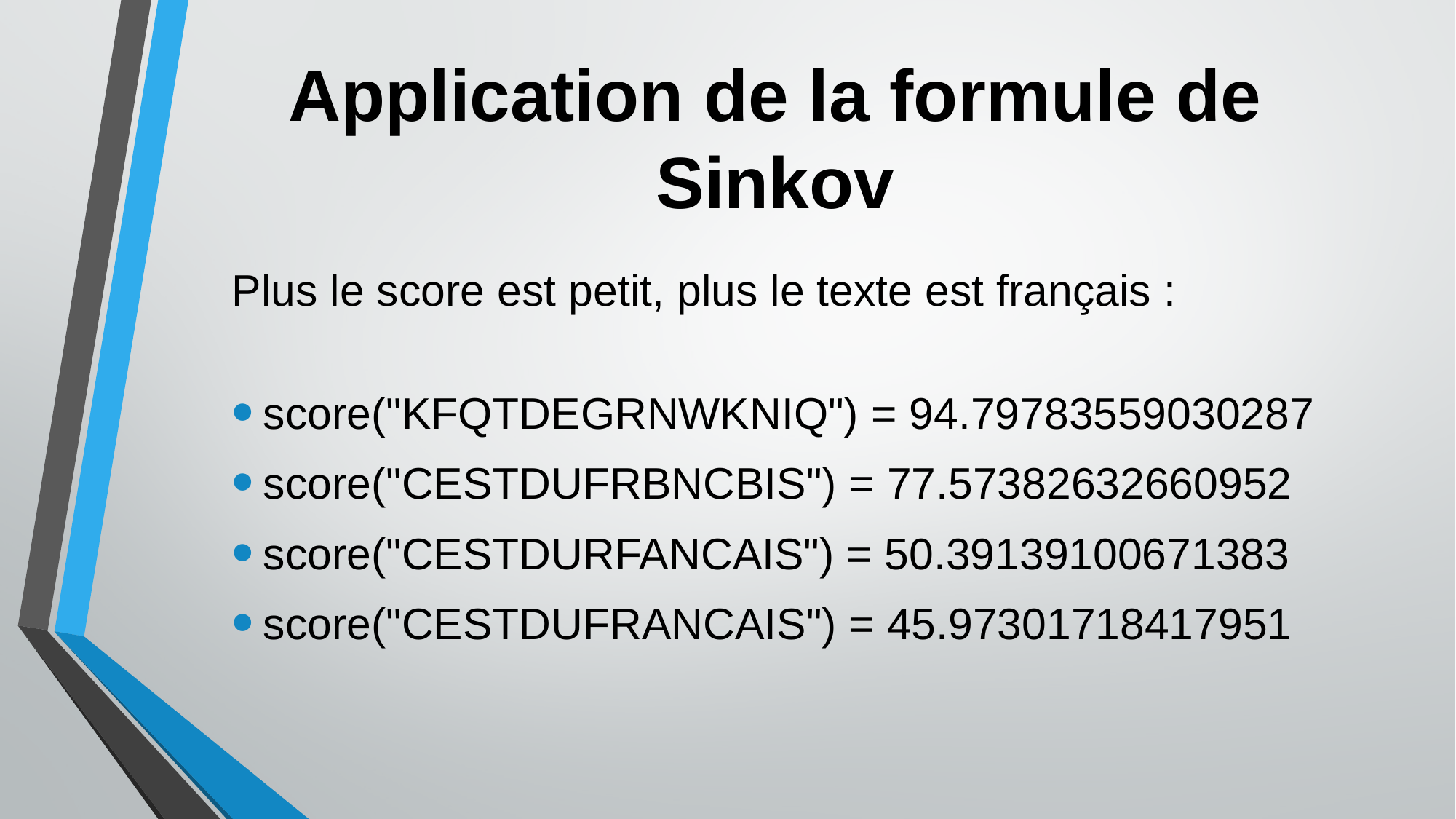

# Application de la formule de Sinkov
Plus le score est petit, plus le texte est français :
score("KFQTDEGRNWKNIQ") = 94.79783559030287
score("CESTDUFRBNCBIS") = 77.57382632660952
score("CESTDURFANCAIS") = 50.39139100671383
score("CESTDUFRANCAIS") = 45.97301718417951